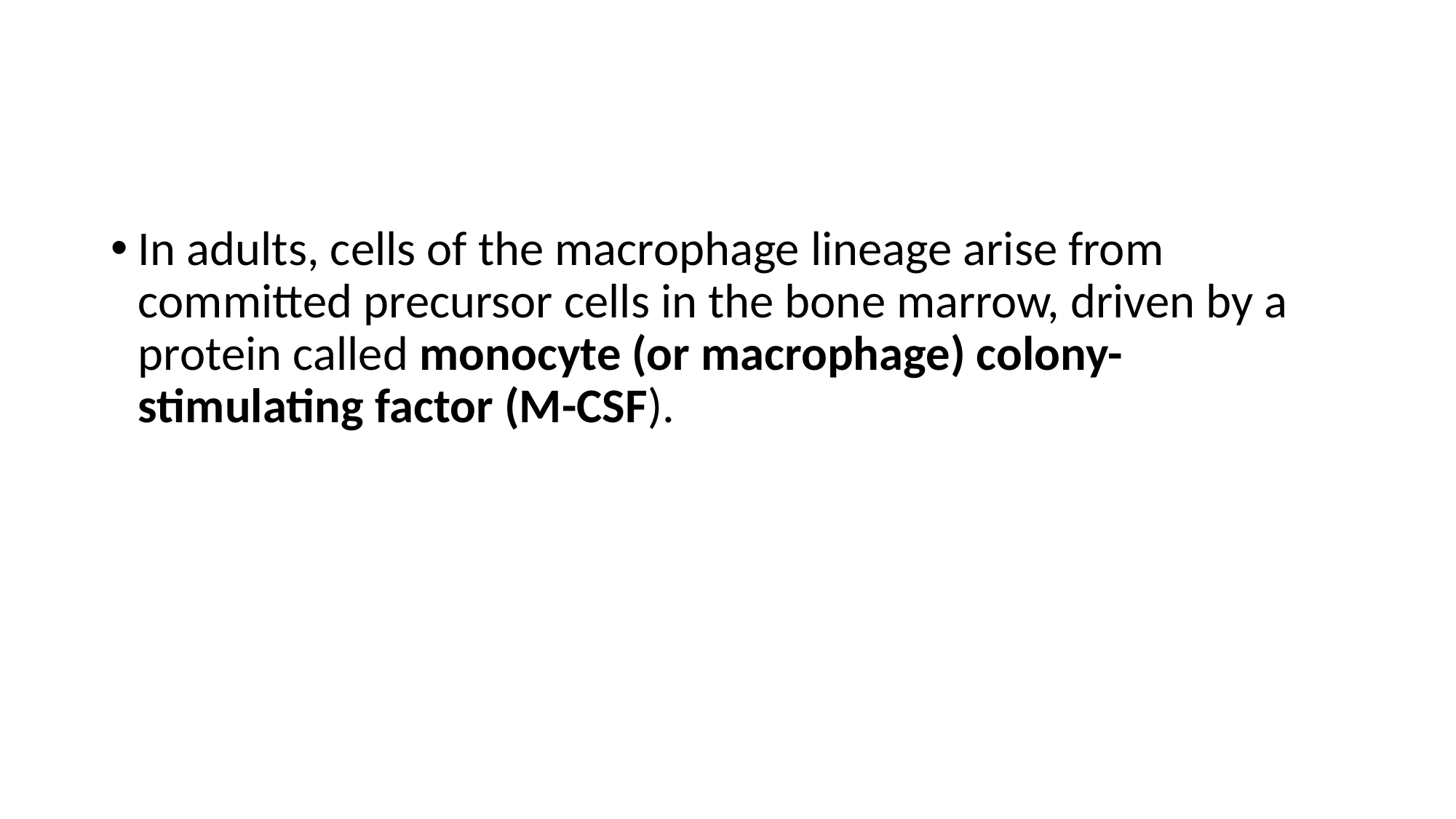

#
In adults, cells of the macrophage lineage arise from committed precursor cells in the bone marrow, driven by a protein called monocyte (or macrophage) colony-stimulating factor (M-CSF).